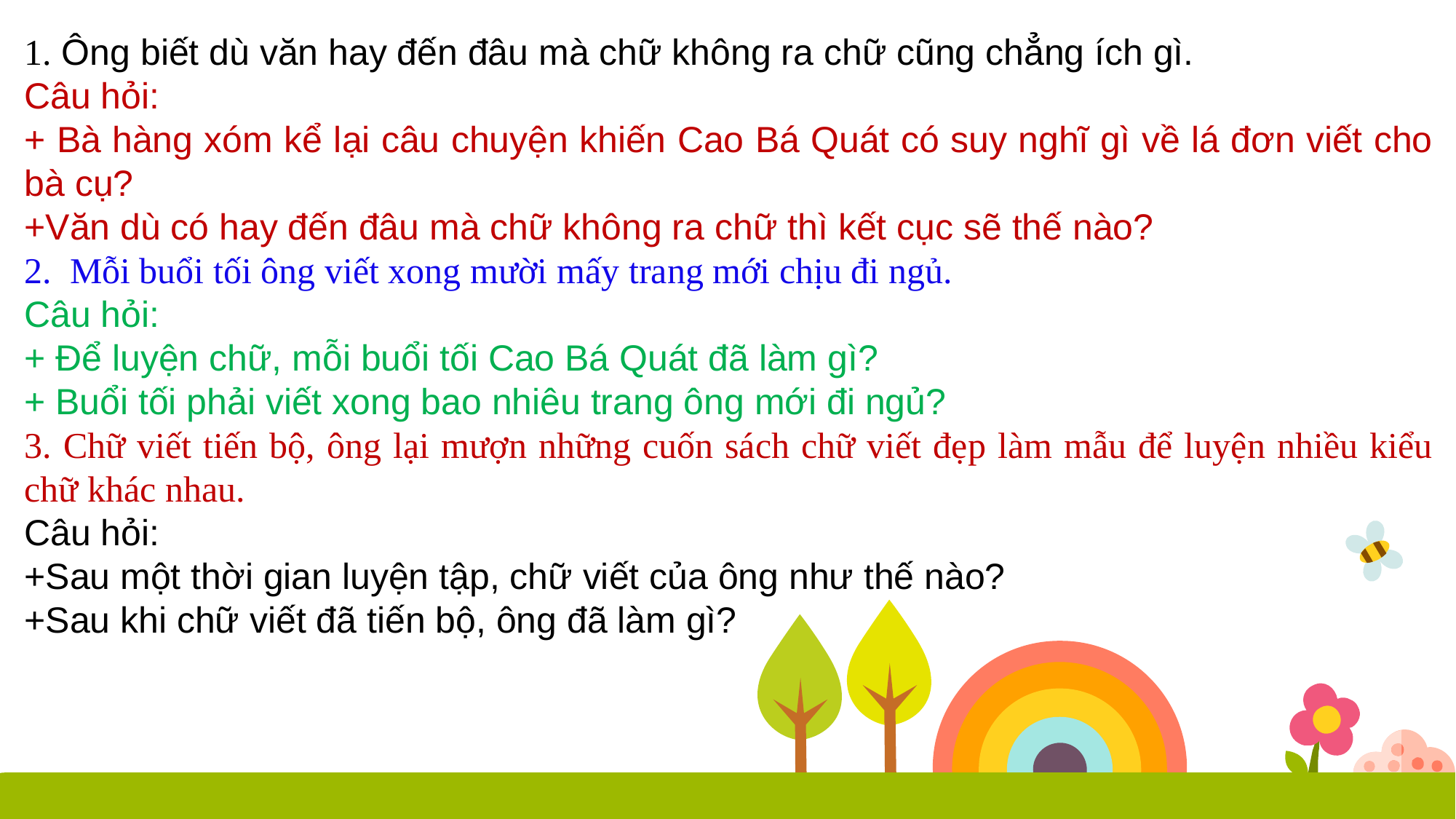

1. Ông biết dù văn hay đến đâu mà chữ không ra chữ cũng chẳng ích gì.
Câu hỏi:
+ Bà hàng xóm kể lại câu chuyện khiến Cao Bá Quát có suy nghĩ gì về lá đơn viết cho bà cụ?
+Văn dù có hay đến đâu mà chữ không ra chữ thì kết cục sẽ thế nào?
2.  Mỗi buổi tối ông viết xong mười mấy trang mới chịu đi ngủ.
Câu hỏi:
+ Để luyện chữ, mỗi buổi tối Cao Bá Quát đã làm gì?
+ Buổi tối phải viết xong bao nhiêu trang ông mới đi ngủ?
3. Chữ viết tiến bộ, ông lại mượn những cuốn sách chữ viết đẹp làm mẫu để luyện nhiều kiểu chữ khác nhau.
Câu hỏi:
+Sau một thời gian luyện tập, chữ viết của ông như thế nào?
+Sau khi chữ viết đã tiến bộ, ông đã làm gì?